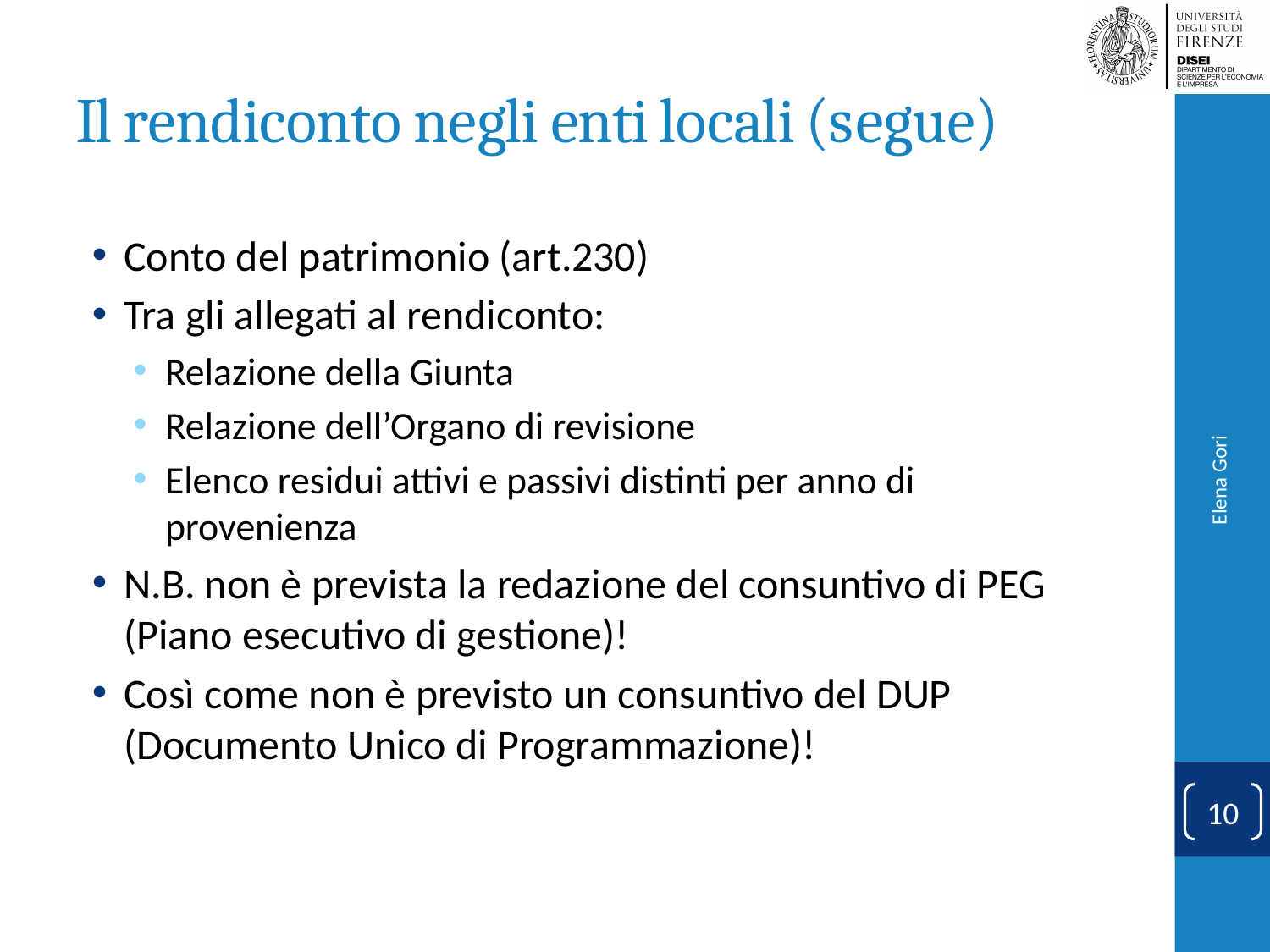

# Il rendiconto negli enti locali (segue)
Conto del patrimonio (art.230)
Tra gli allegati al rendiconto:
Relazione della Giunta
Relazione dell’Organo di revisione
Elenco residui attivi e passivi distinti per anno di provenienza
N.B. non è prevista la redazione del consuntivo di PEG (Piano esecutivo di gestione)!
Così come non è previsto un consuntivo del DUP (Documento Unico di Programmazione)!
Elena Gori
10